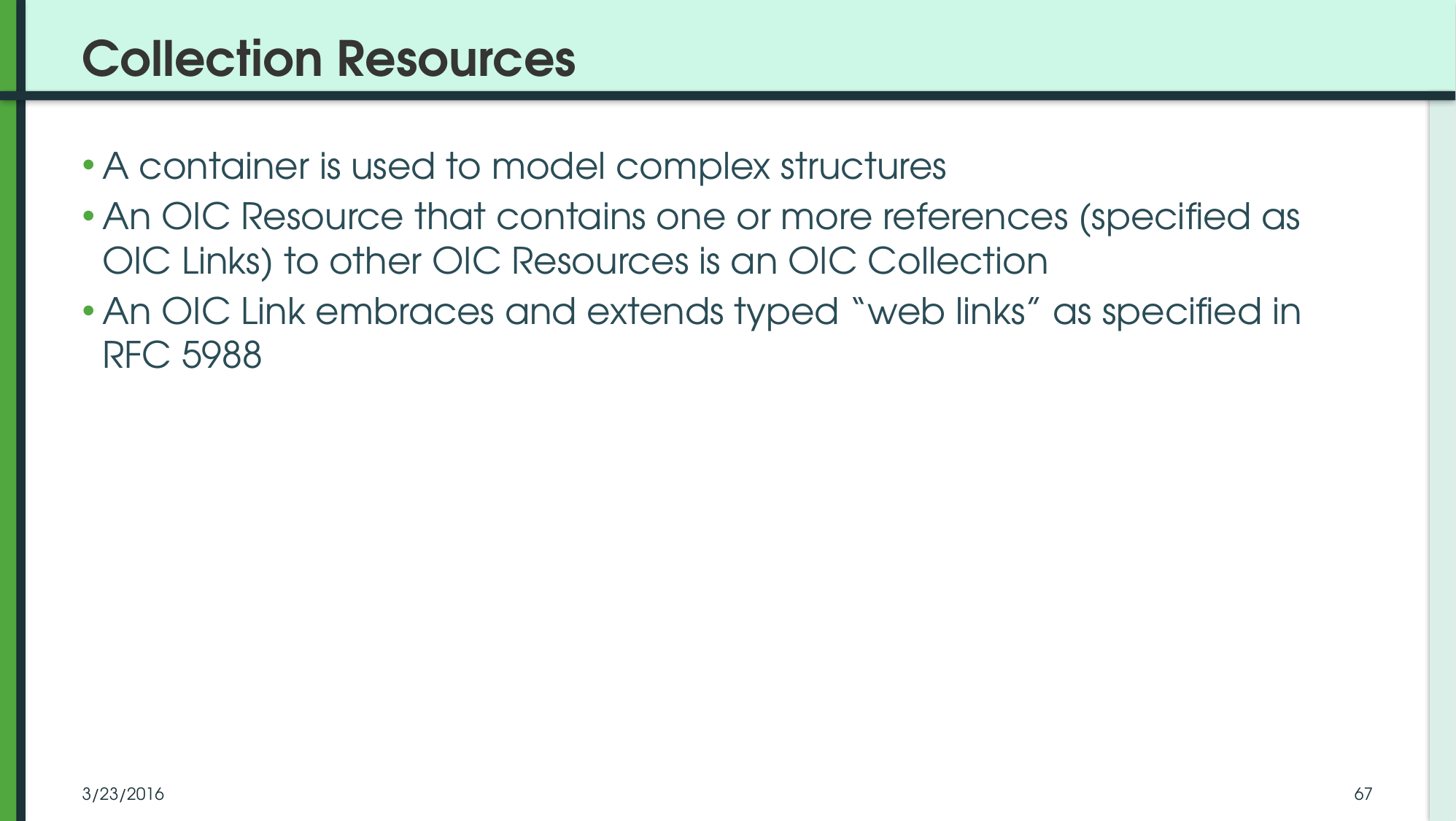

# Collection Resources
A container is used to model complex structures
An OIC Resource that contains one or more references (specified as OIC Links) to other OIC Resources is an OIC Collection
An OIC Link embraces and extends typed “web links” as specified in RFC 5988

3/23/2016
67